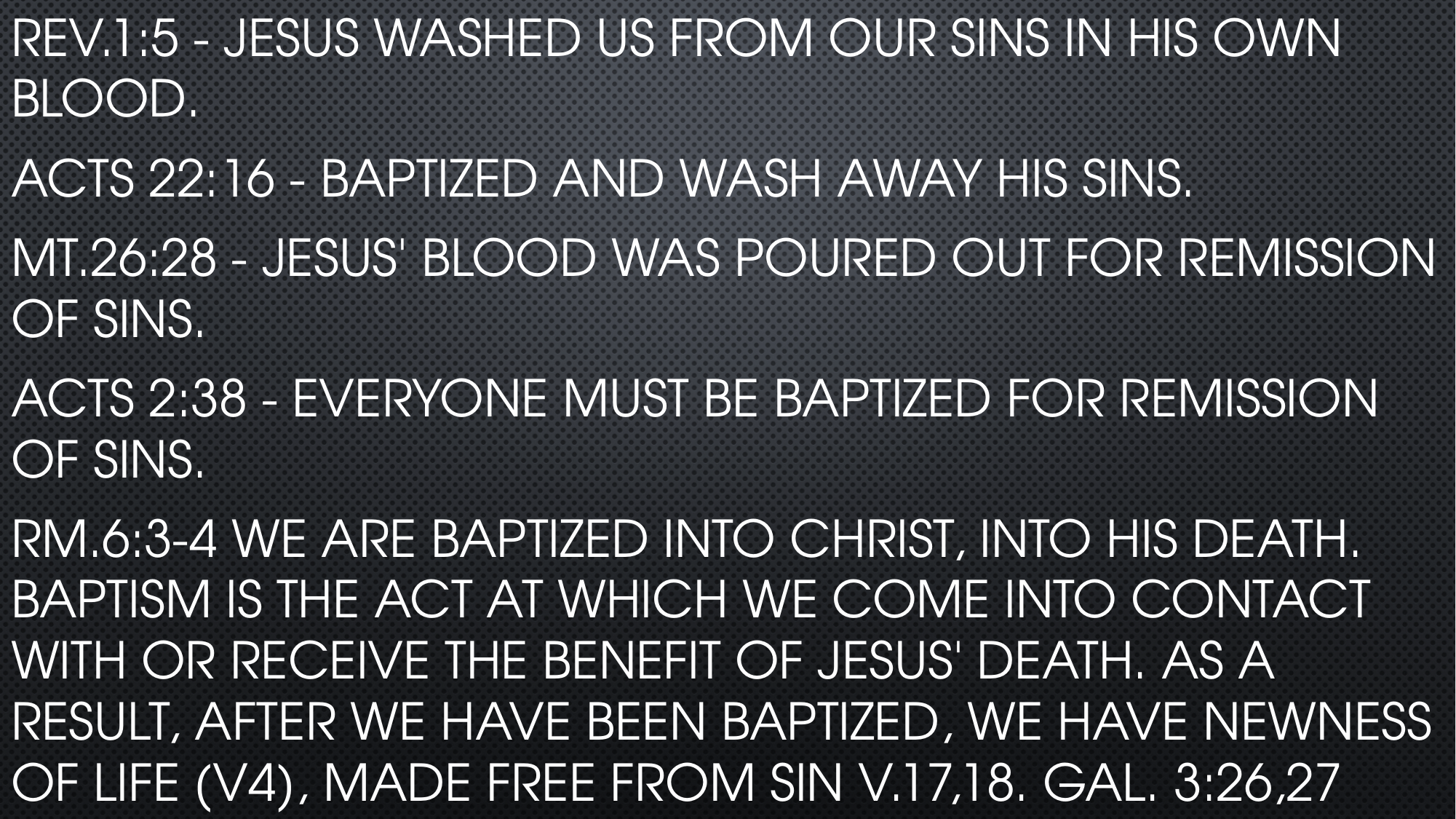

Rev.1:5 - Jesus washed us from our sins in His own blood.
Acts 22:16 - baptized and wash away his sins.
Mt.26:28 - Jesus' blood was poured out for remission of sins.
Acts 2:38 - Everyone must be baptized for remission of sins.
Rm.6:3-4 We are baptized into Christ, into His death. Baptism is the act at which we come into contact with or receive the benefit of Jesus' death. As a result, after we have been baptized, we have newness of life (v4), made free from sin v.17,18. Gal. 3:26,27